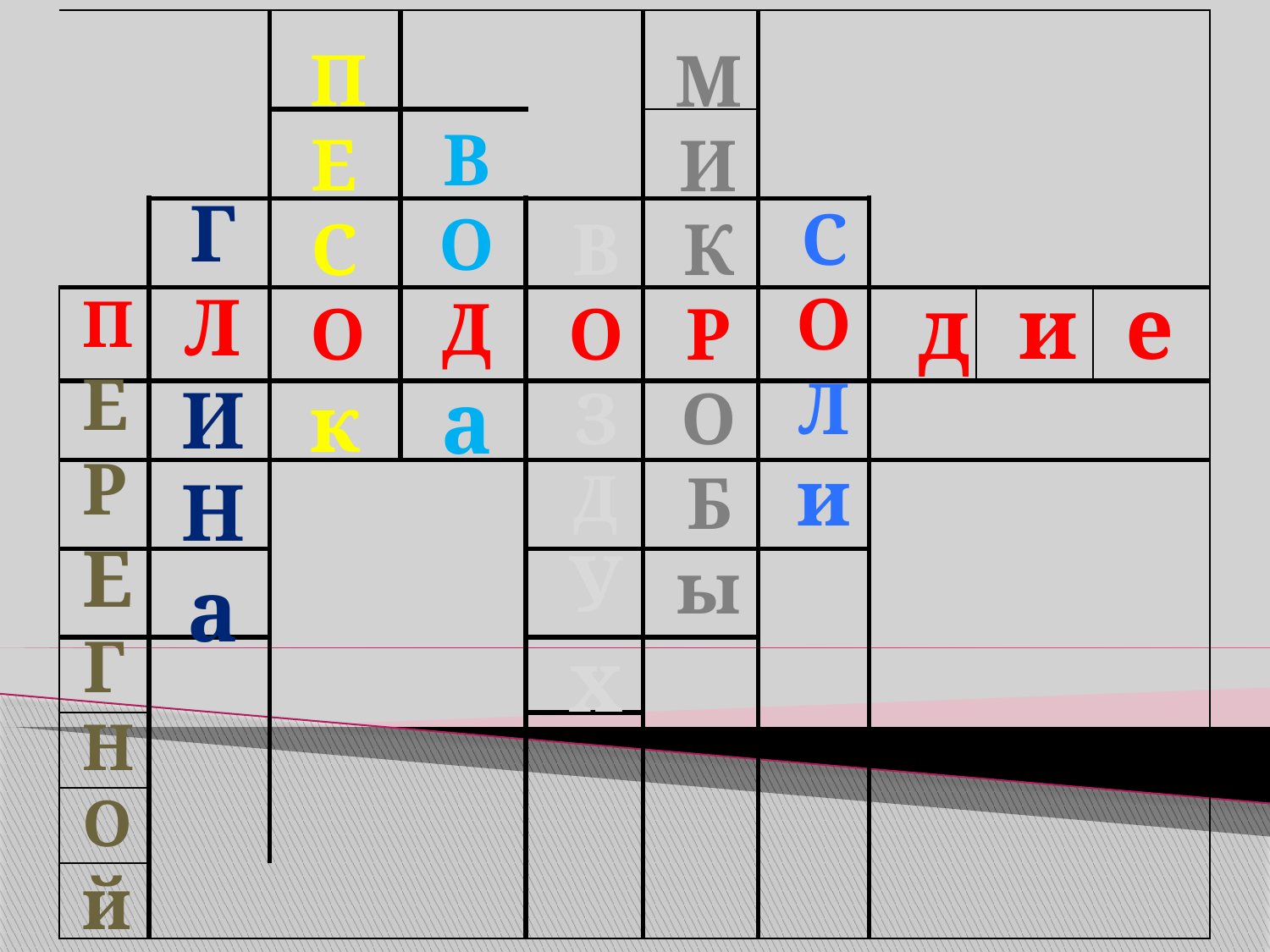

|  |  |  |  |  |  |  |  |  |  |
| --- | --- | --- | --- | --- | --- | --- | --- | --- | --- |
|  |  |  |  |  |  |  |  |  |  |
|  |  |  |  |  |  |  |  |  |  |
|  |  |  |  |  |  |  |  |  |  |
|  |  |  |  |  |  |  |  |  |  |
|  |  |  |  |  |  |  |  |  |  |
|  |  |  |  |  |  |  |  |  |  |
|  |  |  |  |  |  |  |  |  |  |
|  |  |  |  |  |  |  |  |  |  |
|  |  |  |  |  |  |  |  |  |  |
|  |  |  |  |  |  |  |  |  |  |
П
Е
С
О
к
М
И
К
Р
О
Б
ы
В
О
Д
а
Г
Л
И
Н
а
С
О
Л
и
В
О
З
Д
У
х
д  и  е
П
Е
Р
Е
Г
Н
О
й